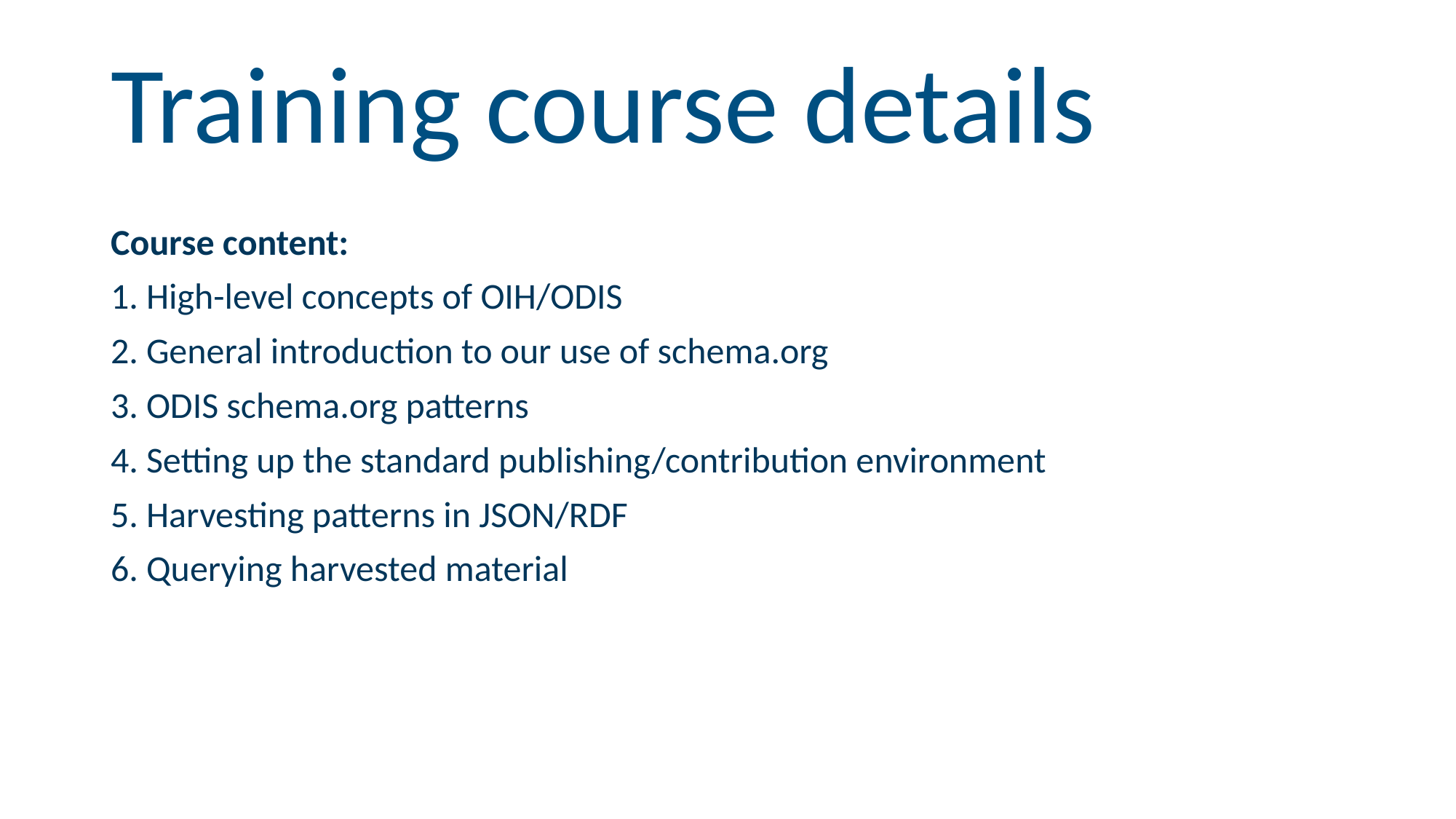

Training course details
Course content:
1. High-level concepts of OIH/ODIS
2. General introduction to our use of schema.org
3. ODIS schema.org patterns
4. Setting up the standard publishing/contribution environment
5. Harvesting patterns in JSON/RDF
6. Querying harvested material

5